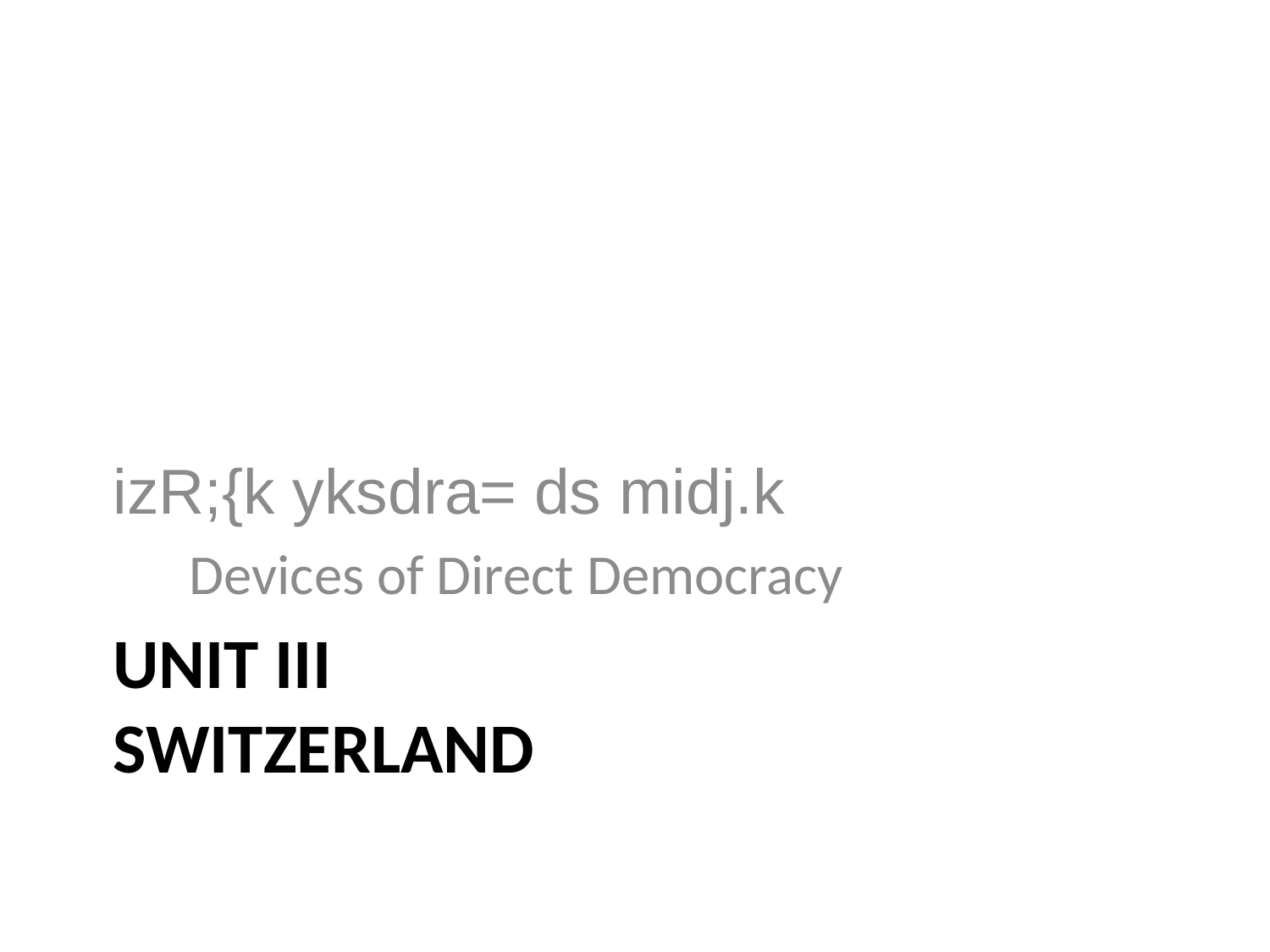

izR;{k yksdra= ds midj.k
 Devices of Direct Democracy
# Unit III Switzerland